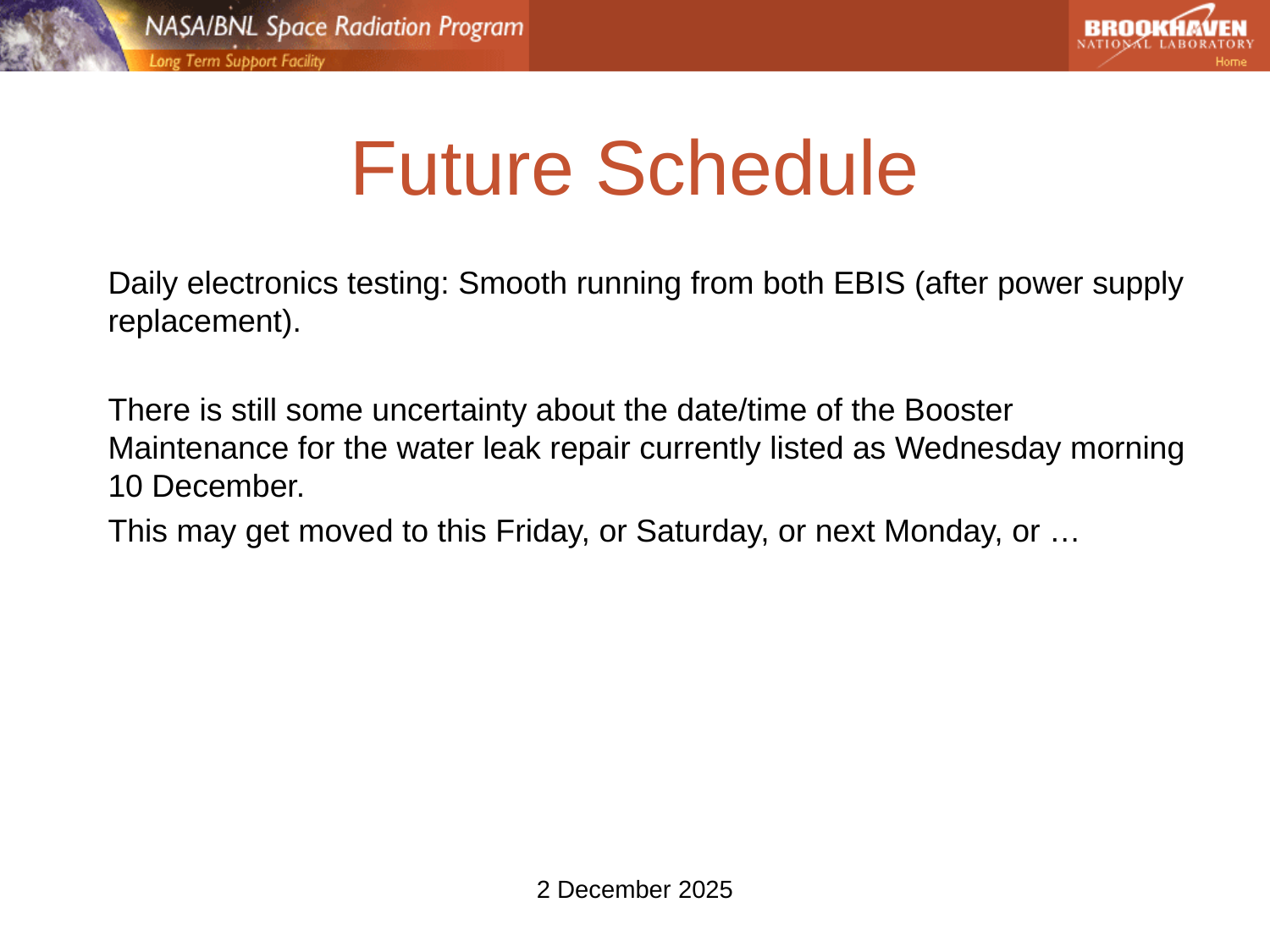

# Future Schedule
Daily electronics testing: Smooth running from both EBIS (after power supply replacement).

There is still some uncertainty about the date/time of the Booster Maintenance for the water leak repair currently listed as Wednesday morning 10 December.
This may get moved to this Friday, or Saturday, or next Monday, or …

2 December 2025